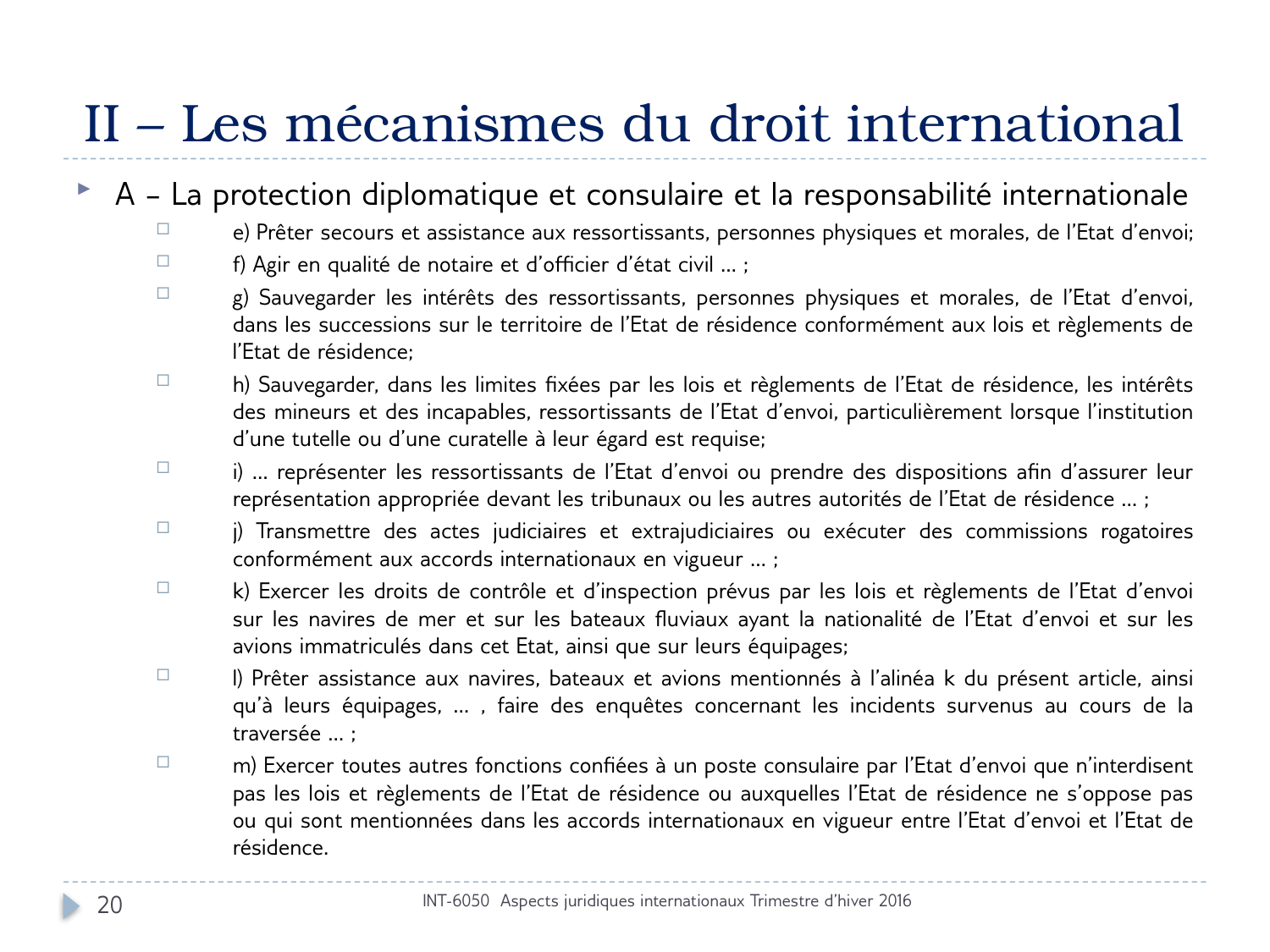

# II – Les mécanismes du droit international
A – La protection diplomatique et consulaire et la responsabilité internationale
e) Prêter secours et assistance aux ressortissants, personnes physiques et morales, de l’Etat d’envoi;
f) Agir en qualité de notaire et d’officier d’état civil … ;
g) Sauvegarder les intérêts des ressortissants, personnes physiques et morales, de l’Etat d’envoi, dans les successions sur le territoire de l’Etat de résidence conformément aux lois et règlements de l’Etat de résidence;
h) Sauvegarder, dans les limites fixées par les lois et règlements de l’Etat de résidence, les intérêts des mineurs et des incapables, ressortissants de l’Etat d’envoi, particulièrement lorsque l’institution d’une tutelle ou d’une curatelle à leur égard est requise;
i) … représenter les ressortissants de l’Etat d’envoi ou prendre des dispositions afin d’assurer leur représentation appropriée devant les tribunaux ou les autres autorités de l’Etat de résidence … ;
j) Transmettre des actes judiciaires et extrajudiciaires ou exécuter des commissions rogatoires conformément aux accords internationaux en vigueur … ;
k) Exercer les droits de contrôle et d’inspection prévus par les lois et règlements de l’Etat d’envoi sur les navires de mer et sur les bateaux fluviaux ayant la nationalité de l’Etat d’envoi et sur les avions immatriculés dans cet Etat, ainsi que sur leurs équipages;
l) Prêter assistance aux navires, bateaux et avions mentionnés à l’alinéa k du présent article, ainsi qu’à leurs équipages, … , faire des enquêtes concernant les incidents survenus au cours de la traversée … ;
m) Exercer toutes autres fonctions confiées à un poste consulaire par l’Etat d’envoi que n’interdisent pas les lois et règlements de l’Etat de résidence ou auxquelles l’Etat de résidence ne s’oppose pas ou qui sont mentionnées dans les accords internationaux en vigueur entre l’Etat d’envoi et l’Etat de résidence.
20
INT-6050  Aspects juridiques internationaux Trimestre d’hiver 2016